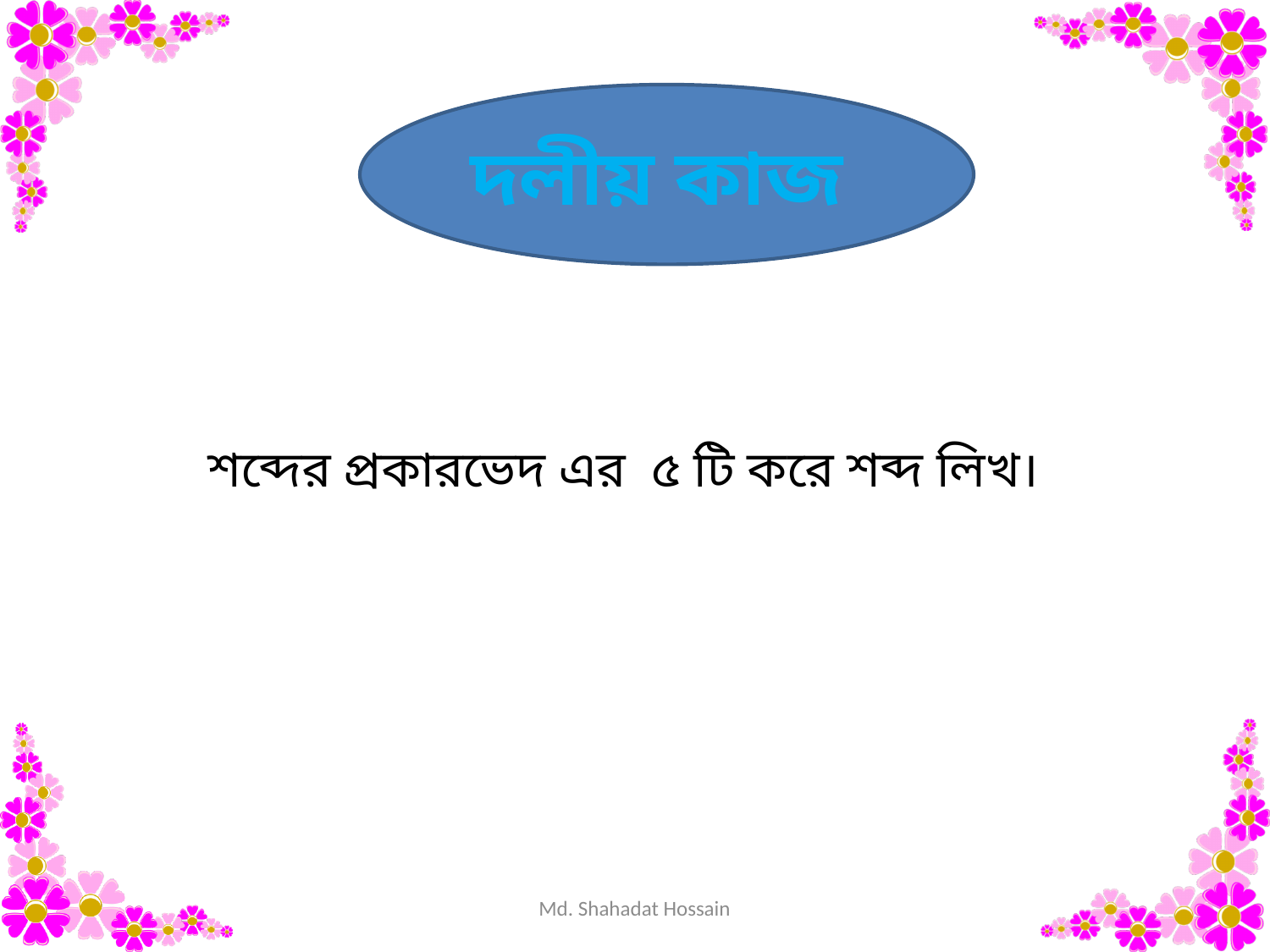

দলীয় কাজ
শব্দের প্রকারভেদ এর  ৫ টি করে শব্দ লিখ।

Md. Shahadat Hossain